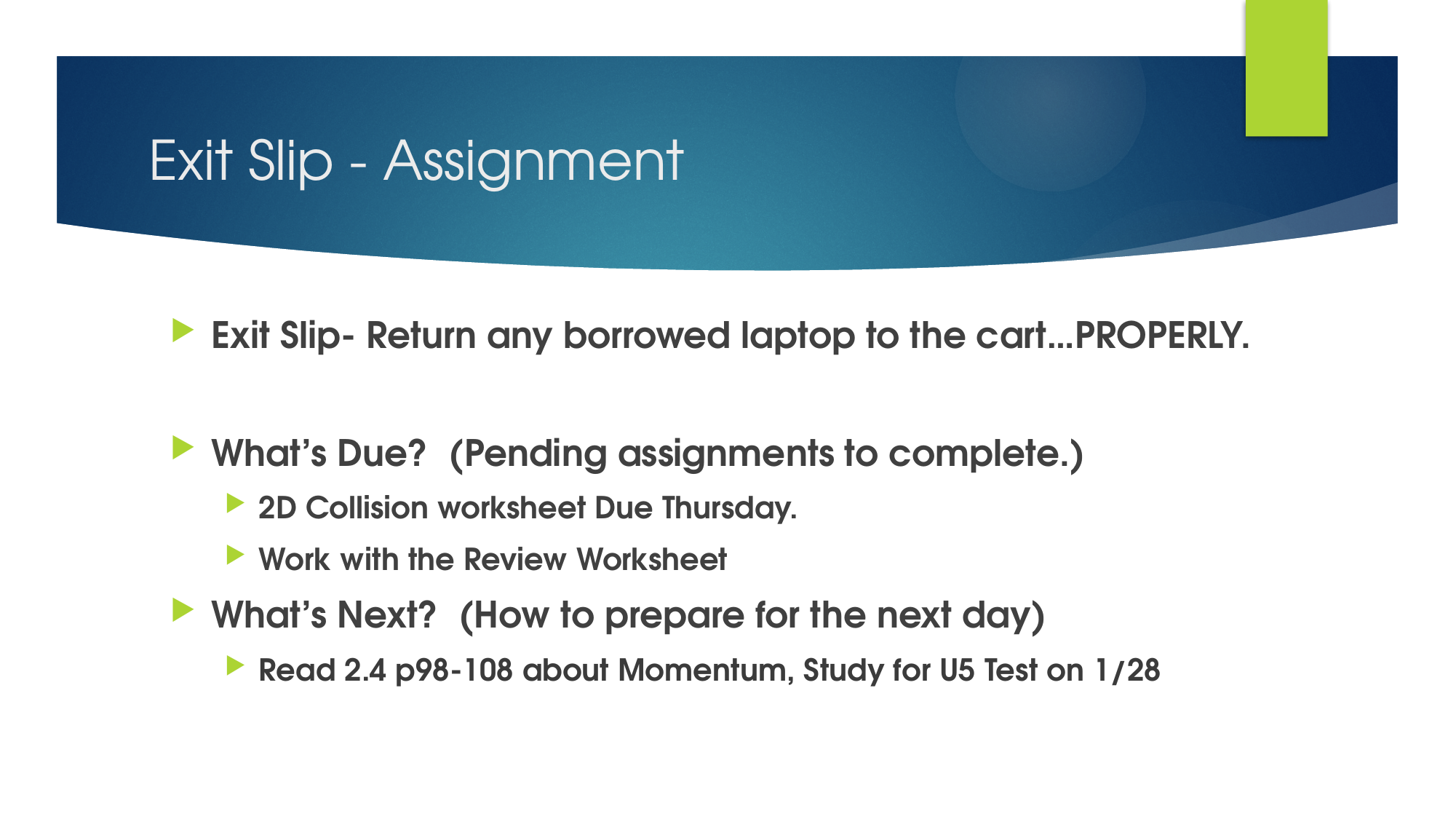

# Exit Slip - Assignment
Exit Slip- Return any borrowed laptop to the cart…PROPERLY.

What’s Due?  (Pending assignments to complete.)
2D Collision worksheet Due Thursday.
Work with the Review Worksheet
What’s Next?  (How to prepare for the next day)
Read 2.4 p98-108 about Momentum, Study for U5 Test on 1/28